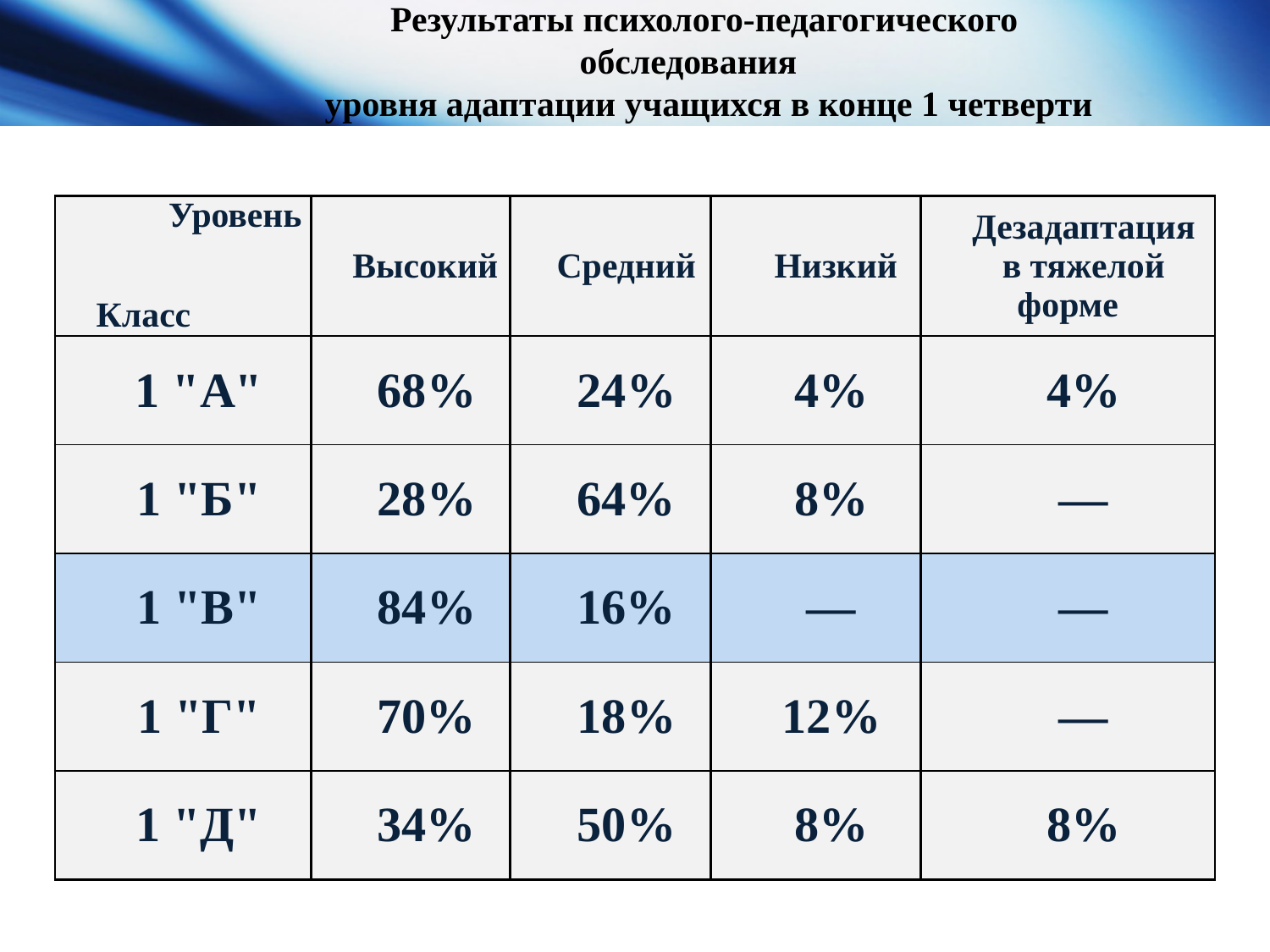

Результаты психолого-педагогического обследования
 уровня адаптации учащихся в конце 1 четверти

| Уровень Класс | Высокий | Средний | Низкий | Дезадаптация в тяжелой форме |
| --- | --- | --- | --- | --- |
| 1 "А" | 68% | 24% | 4% | 4% |
| 1 "Б" | 28% | 64% | 8% | ― |
| 1 "В" | 84% | 16% | ― | ― |
| 1 "Г" | 70% | 18% | 12% | ― |
| 1 "Д" | 34% | 50% | 8% | 8% |